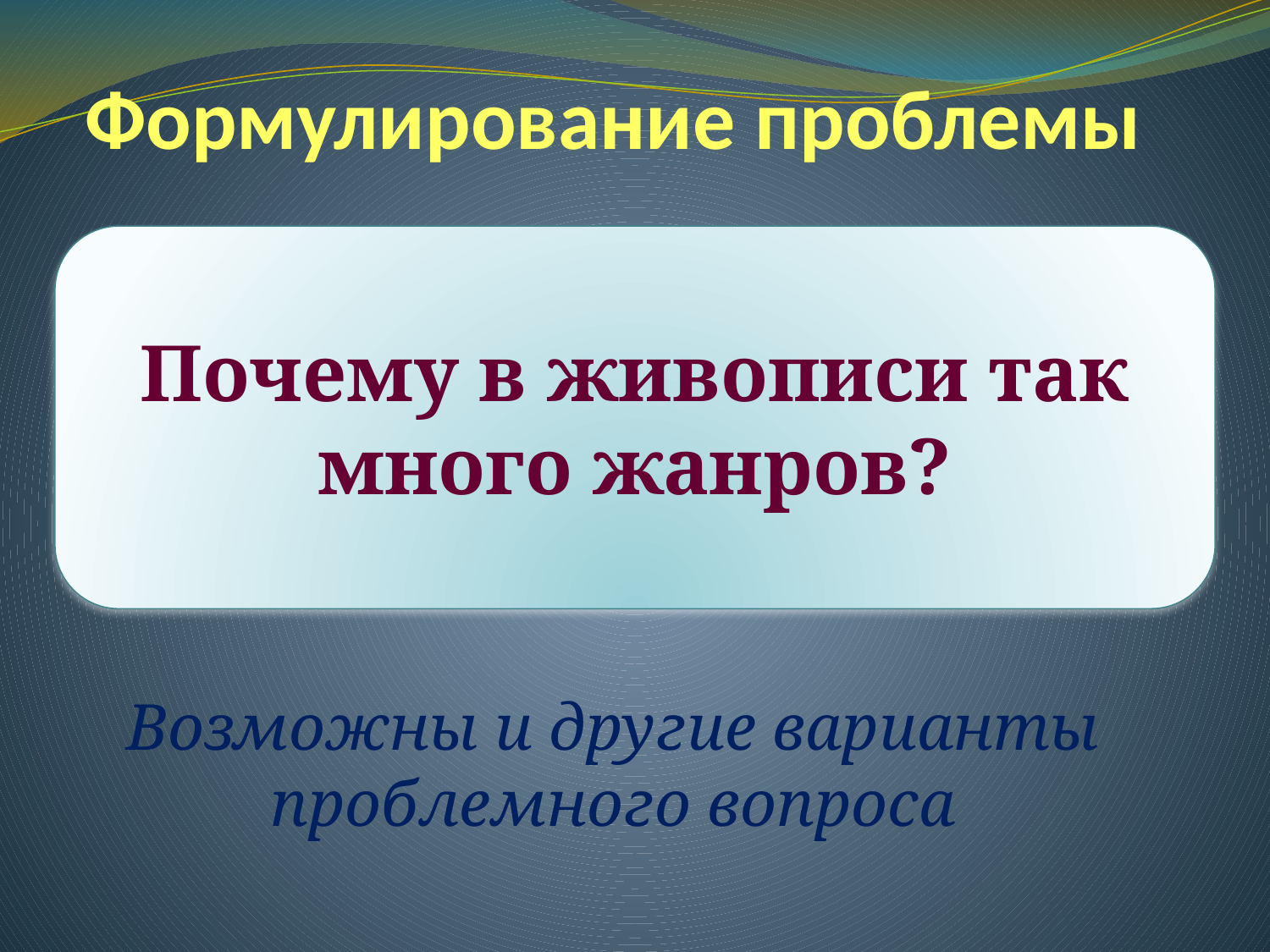

# Формулирование проблемы
Почему в живописи так много жанров?

Возможны и другие варианты проблемного вопроса